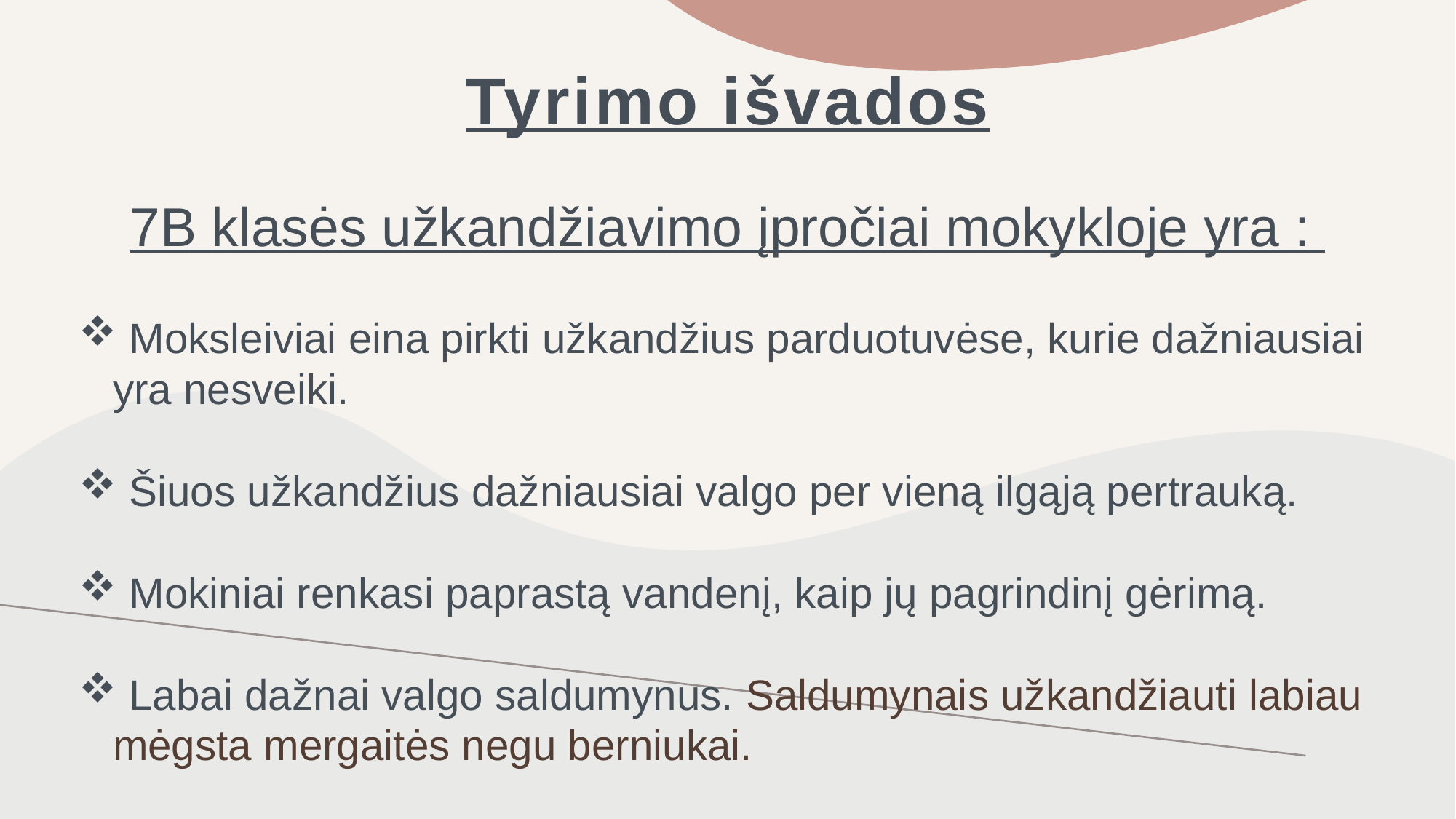

# Tyrimo išvados
7B klasės užkandžiavimo įpročiai mokykloje yra :
 Moksleiviai eina pirkti užkandžius parduotuvėse, kurie dažniausiai yra nesveiki.
 Šiuos užkandžius dažniausiai valgo per vieną ilgąją pertrauką.
 Mokiniai renkasi paprastą vandenį, kaip jų pagrindinį gėrimą.
 Labai dažnai valgo saldumynus. Saldumynais užkandžiauti labiau mėgsta mergaitės negu berniukai.